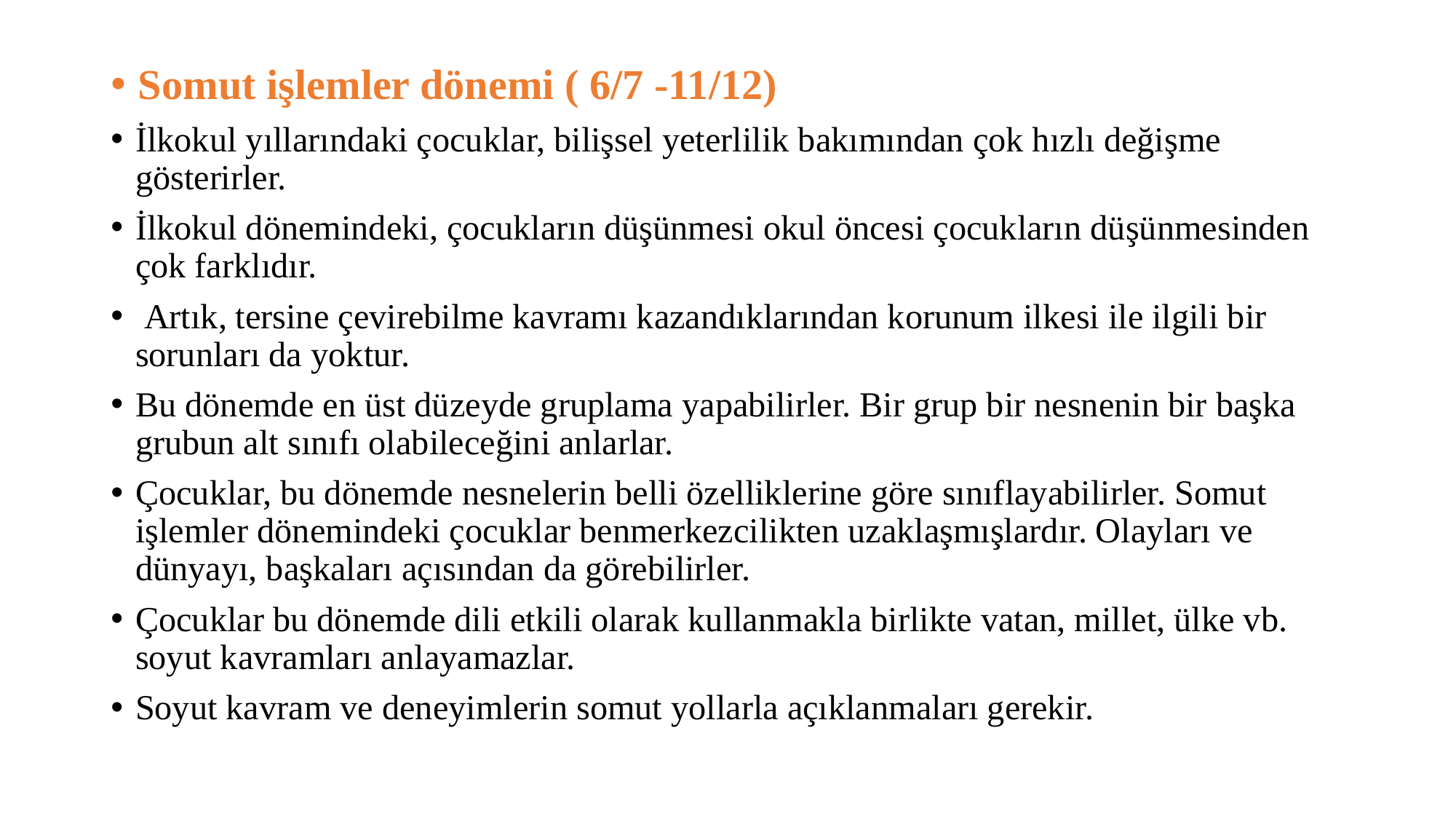

# Somut işlemler dönemi ( 6/7 -11/12)
İlkokul yıllarındaki çocuklar, bilişsel yeterlilik bakımından çok hızlı değişme gösterirler.
İlkokul dönemindeki, çocukların düşünmesi okul öncesi çocukların düşünmesinden çok farklıdır.
 Artık, tersine çevirebilme kavramı kazandıklarından korunum ilkesi ile ilgili bir sorunları da yoktur.
Bu dönemde en üst düzeyde gruplama yapabilirler. Bir grup bir nesnenin bir başka grubun alt sınıfı olabileceğini anlarlar.
Çocuklar, bu dönemde nesnelerin belli özelliklerine göre sınıflayabilirler. Somut işlemler dönemindeki çocuklar benmerkezcilikten uzaklaşmışlardır. Olayları ve dünyayı, başkaları açısından da görebilirler.
Çocuklar bu dönemde dili etkili olarak kullanmakla birlikte vatan, millet, ülke vb. soyut kavramları anlayamazlar.
Soyut kavram ve deneyimlerin somut yollarla açıklanmaları gerekir.